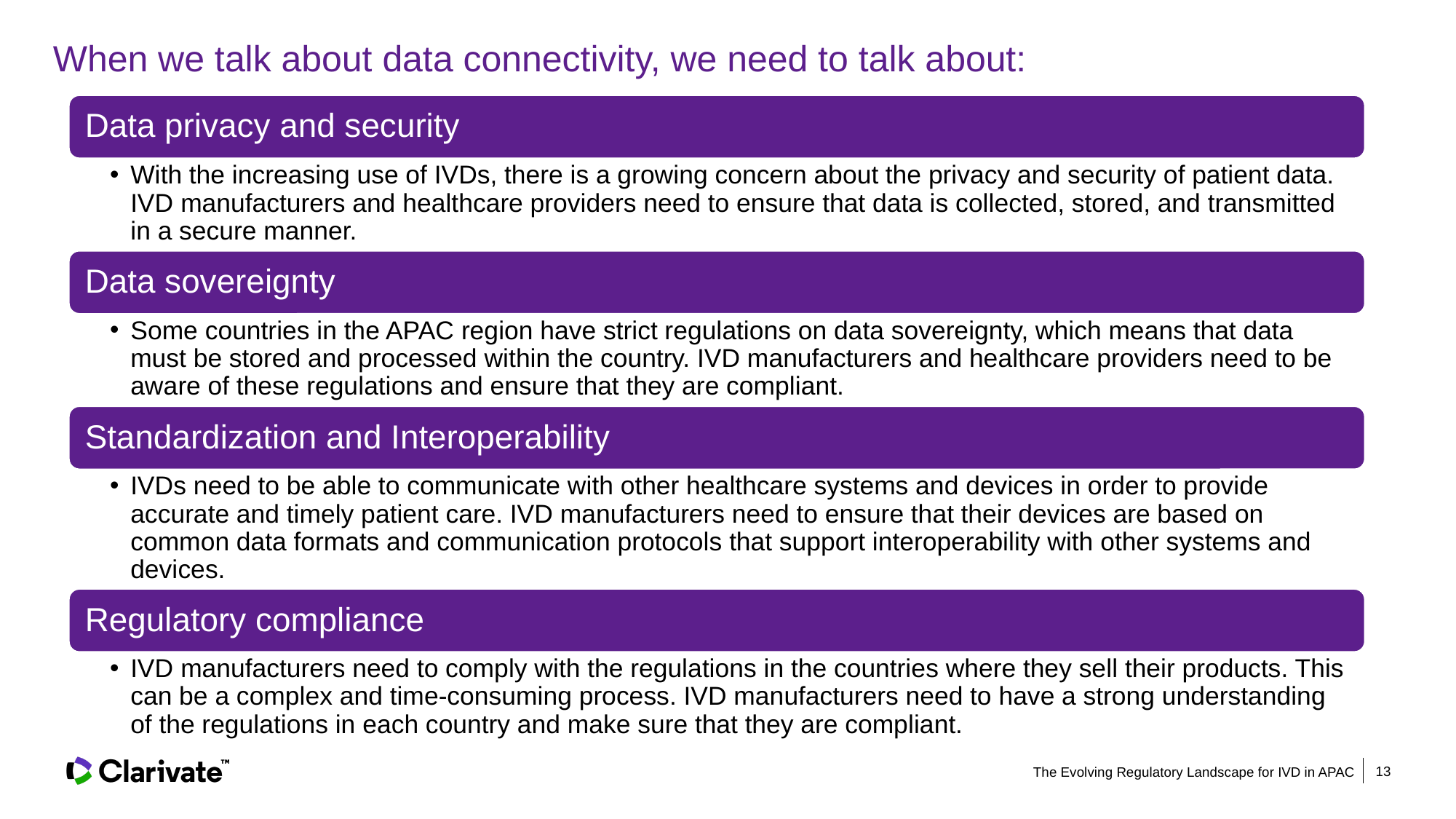

When we talk about data connectivity, we need to talk about:
Data privacy and security
With the increasing use of IVDs, there is a growing concern about the privacy and security of patient data. IVD manufacturers and healthcare providers need to ensure that data is collected, stored, and transmitted in a secure manner.
Data sovereignty
Some countries in the APAC region have strict regulations on data sovereignty, which means that data must be stored and processed within the country. IVD manufacturers and healthcare providers need to be aware of these regulations and ensure that they are compliant.
Standardization and Interoperability
IVDs need to be able to communicate with other healthcare systems and devices in order to provide accurate and timely patient care. IVD manufacturers need to ensure that their devices are based on common data formats and communication protocols that support interoperability with other systems and devices.
Regulatory compliance
IVD manufacturers need to comply with the regulations in the countries where they sell their products. This can be a complex and time-consuming process. IVD manufacturers need to have a strong understanding of the regulations in each country and make sure that they are compliant.
The Evolving Regulatory Landscape for IVD in APAC
13